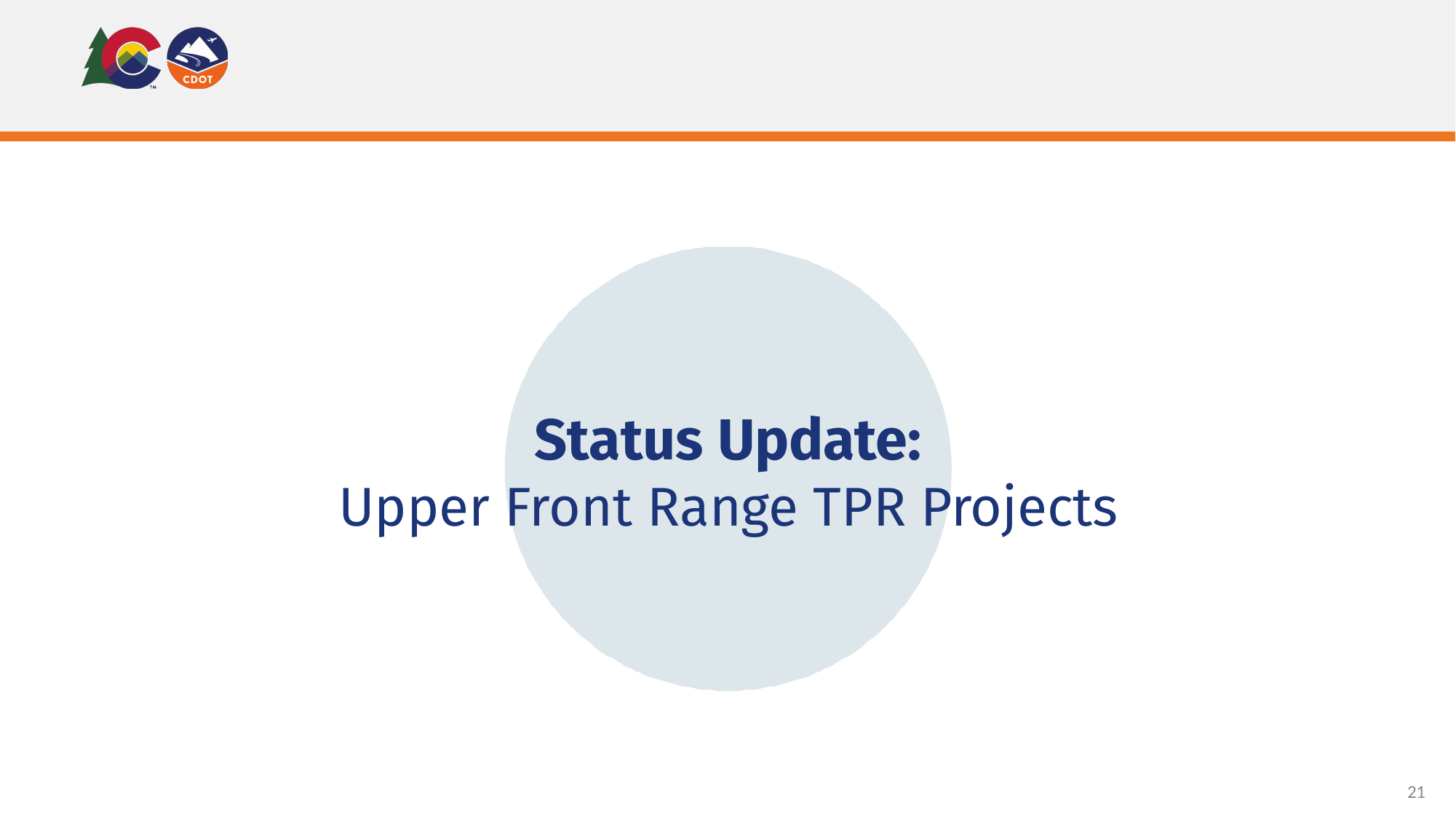

# Status Update:
Upper Front Range TPR Projects
21